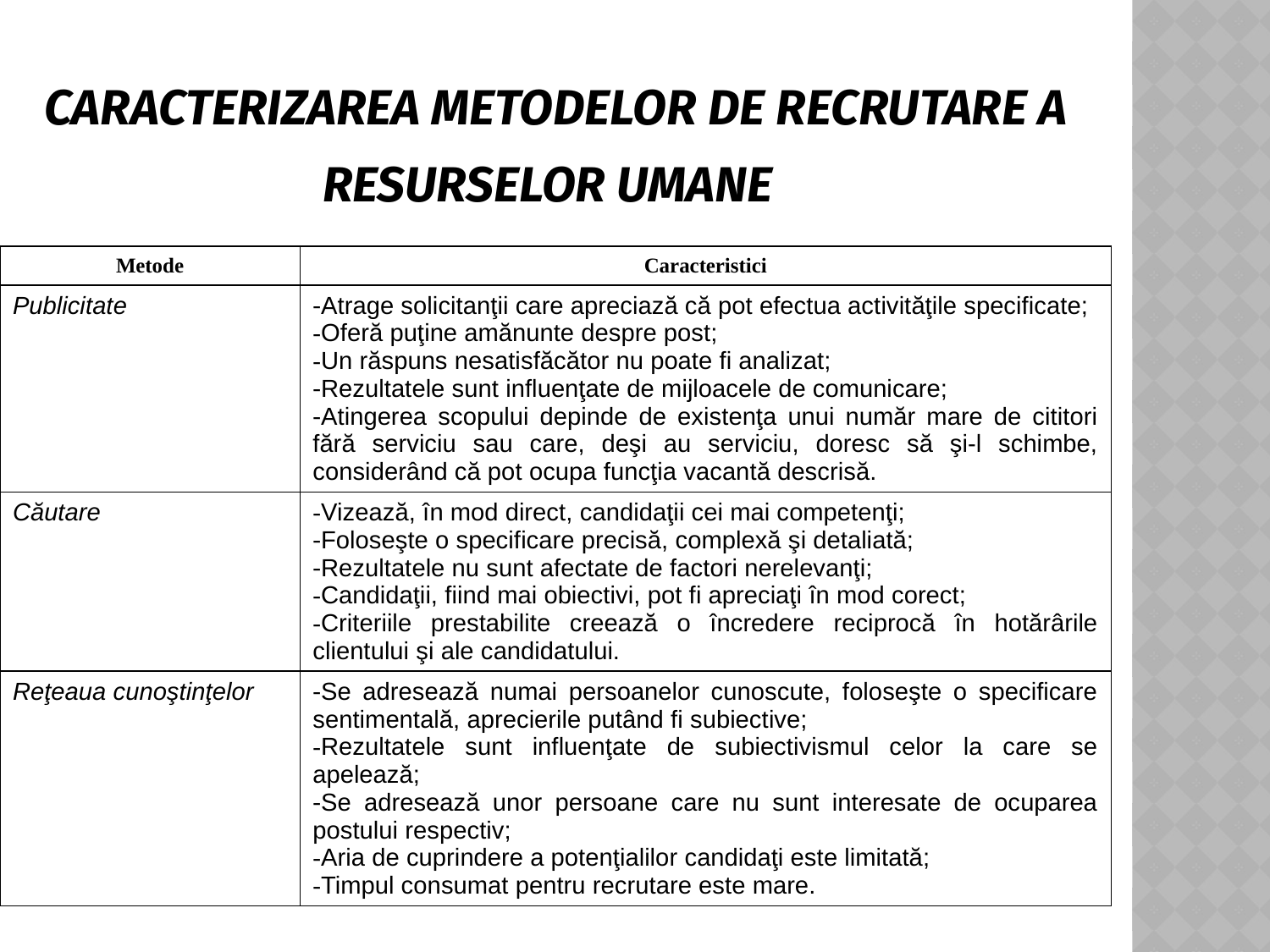

# Caracterizarea metodelor de recrutare a resurselor umane
| Metode | Caracteristici |
| --- | --- |
| Publicitate | Atrage solicitanţii care apreciază că pot efectua activităţile specificate; Oferă puţine amănunte despre post; Un răspuns nesatisfăcător nu poate fi analizat; Rezultatele sunt influenţate de mijloacele de comunicare; Atingerea scopului depinde de existenţa unui număr mare de cititori fără serviciu sau care, deşi au serviciu, doresc să şi-l schimbe, considerând că pot ocupa funcţia vacantă descrisă. |
| Căutare | Vizează, în mod direct, candidaţii cei mai competenţi; Foloseşte o specificare precisă, complexă şi detaliată; Rezultatele nu sunt afectate de factori nerelevanţi; Candidaţii, fiind mai obiectivi, pot fi apreciaţi în mod corect; Criteriile prestabilite creează o încredere reciprocă în hotărârile clientului şi ale candidatului. |
| Reţeaua cunoştinţelor | Se adresează numai persoanelor cunoscute, foloseşte o specificare sentimentală, aprecierile putând fi subiective; Rezultatele sunt influenţate de subiectivismul celor la care se apelează; Se adresează unor persoane care nu sunt interesate de ocuparea postului respectiv; Aria de cuprindere a potenţialilor candidaţi este limitată; Timpul consumat pentru recrutare este mare. |